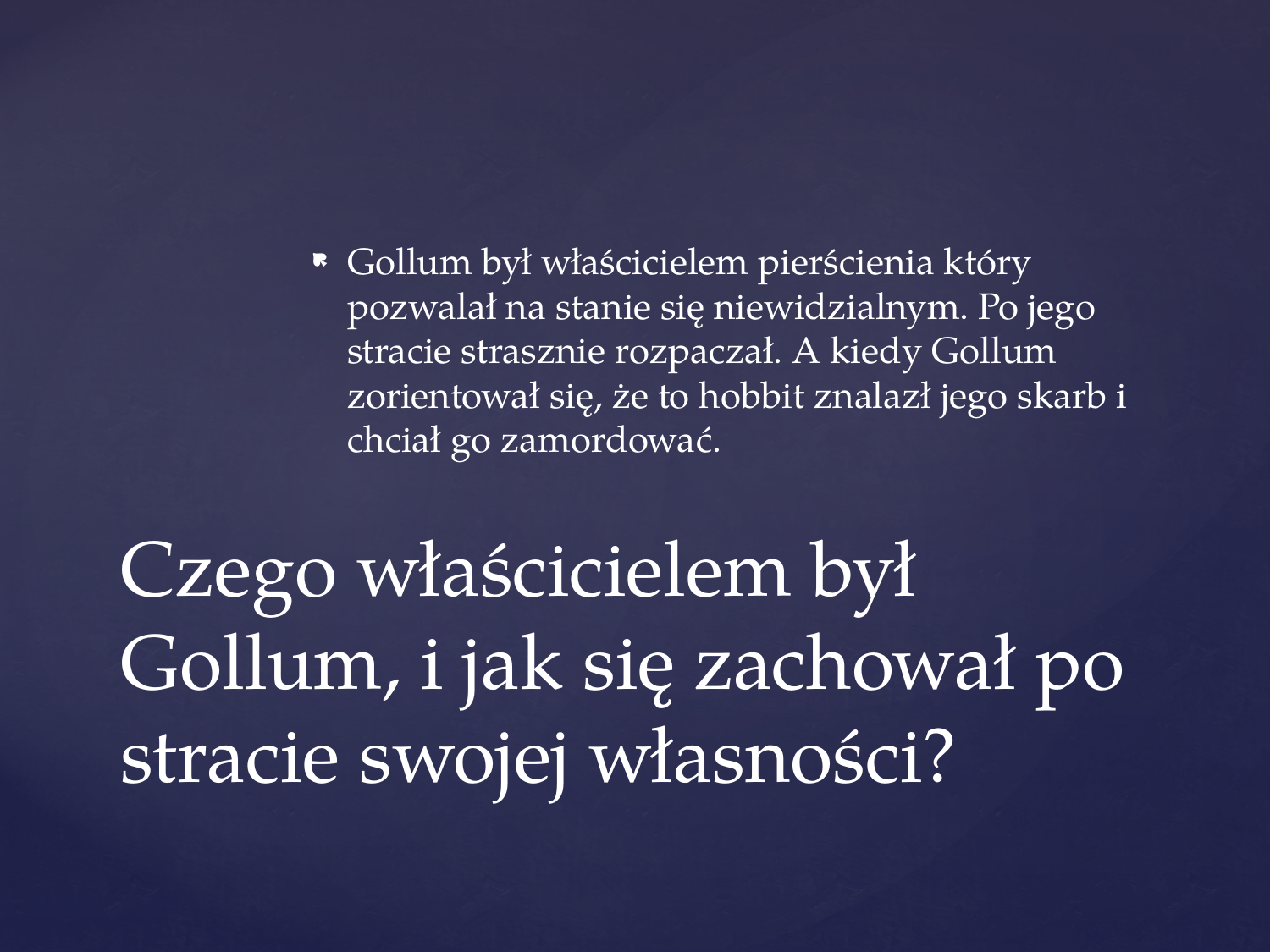

Gollum był właścicielem pierścienia który pozwalał na stanie się niewidzialnym. Po jego stracie strasznie rozpaczał. A kiedy Gollum zorientował się, że to hobbit znalazł jego skarb i chciał go zamordować.
# Czego właścicielem był Gollum, i jak się zachował po stracie swojej własności?